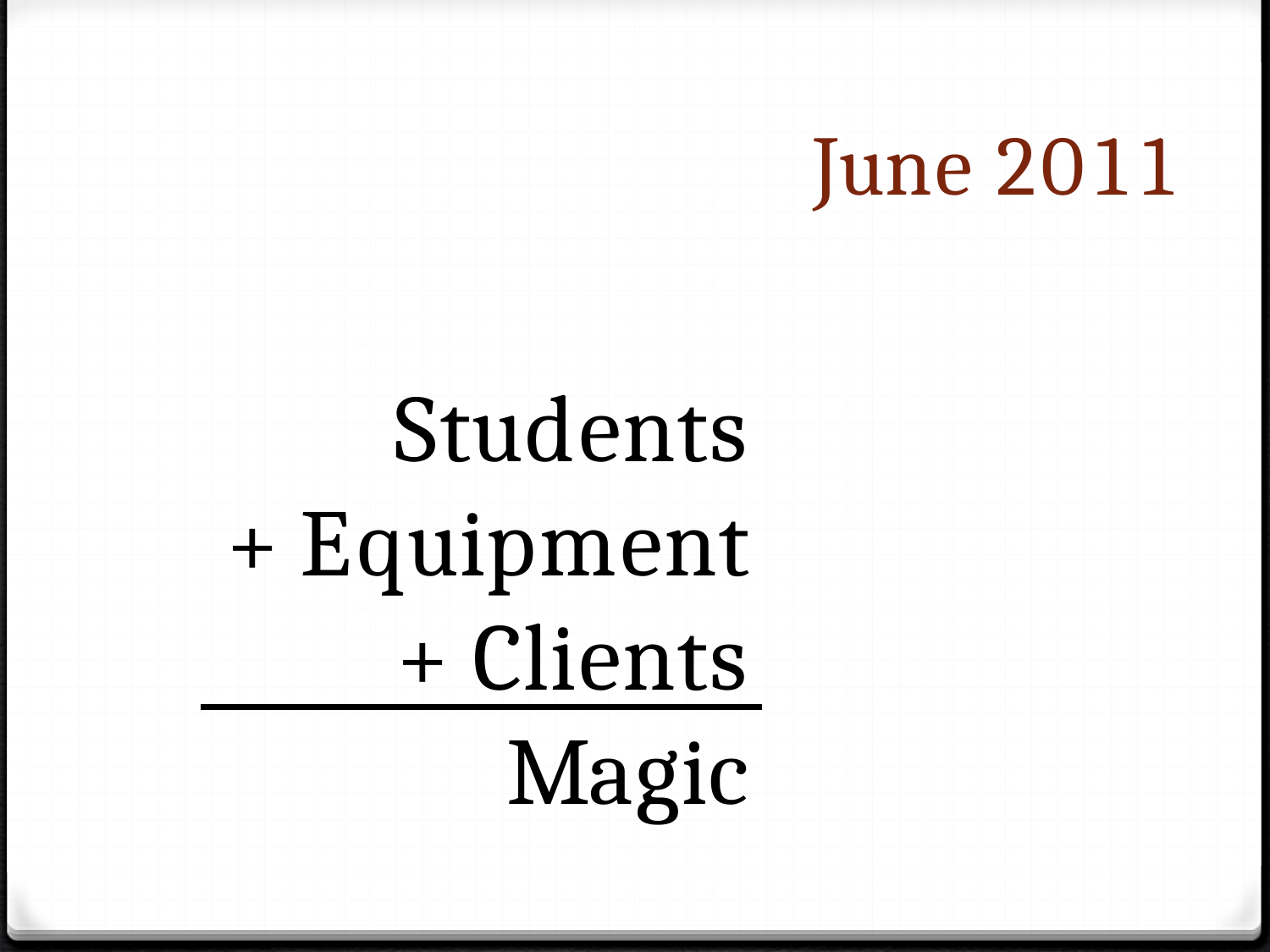

# June 2011
Students
+ Equipment
+ Clients
Magic